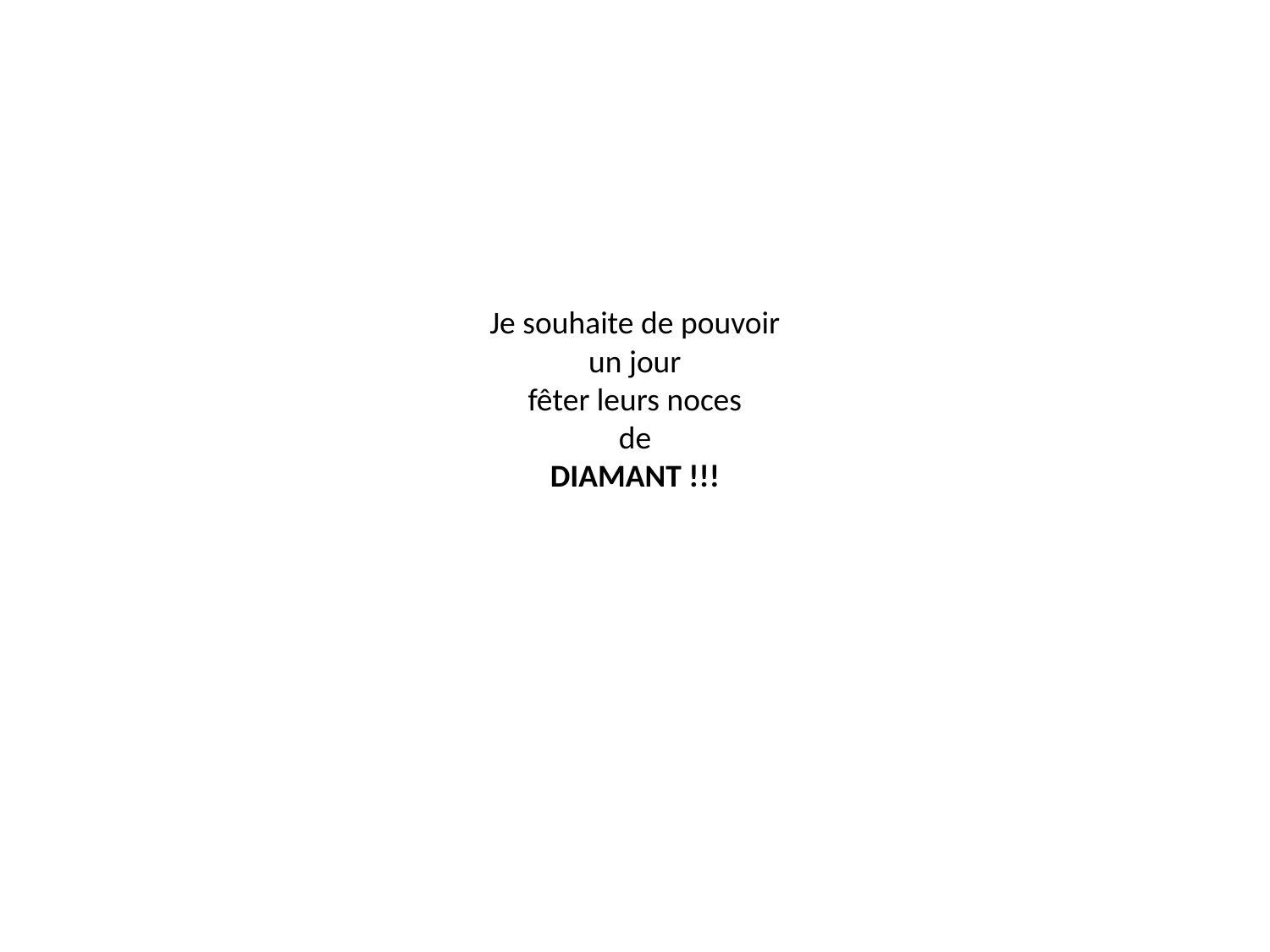

# Je souhaite de pouvoir un jour fêter leurs noces de DIAMANT !!!